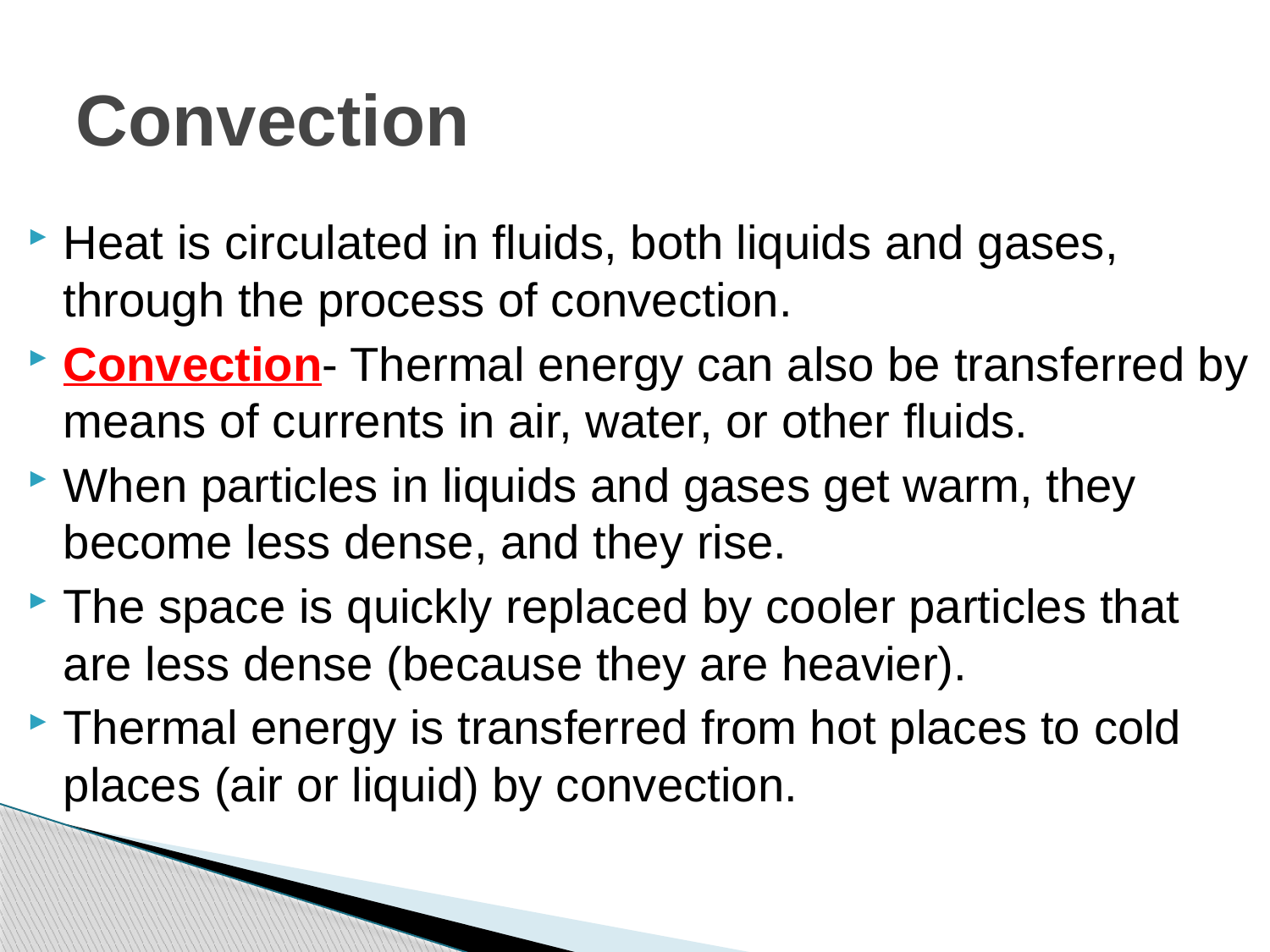

# Convection
Heat is circulated in fluids, both liquids and gases, through the process of convection.
Convection- Thermal energy can also be transferred by means of currents in air, water, or other fluids.
When particles in liquids and gases get warm, they become less dense, and they rise.
The space is quickly replaced by cooler particles that are less dense (because they are heavier).
Thermal energy is transferred from hot places to cold places (air or liquid) by convection.